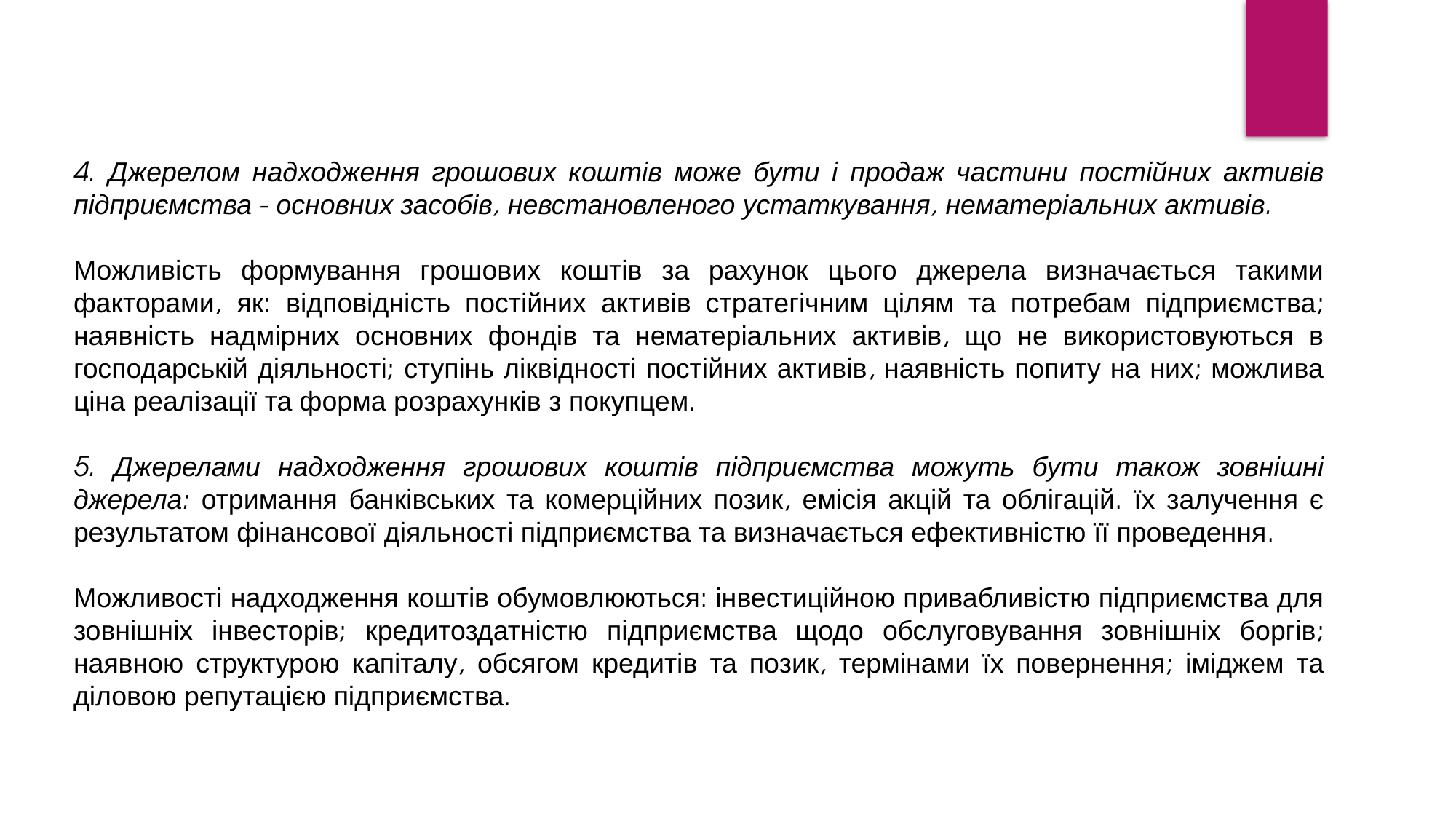

4. Джерелом надходження грошових коштів може бути і продаж частини постійних активів підприємства - основних засобів, невстановленого устаткування, нематеріальних активів.

Можливість формування грошових коштів за рахунок цього джерела визначається такими факторами, як: відповідність постійних активів стратегічним цілям та потребам підприємства; наявність надмірних основних фондів та нематеріальних активів, що не використовуються в господарській діяльності; ступінь ліквідності постійних активів, наявність попиту на них; можлива ціна реалізації та форма розрахунків з покупцем.

5. Джерелами надходження грошових коштів підприємства можуть бути також зовнішні джерела: отримання банківських та комерційних позик, емісія акцій та облігацій. їх залучення є результатом фінансової діяльності підприємства та визначається ефективністю її проведення.

Можливості надходження коштів обумовлюються: інвестиційною привабливістю підприємства для зовнішніх інвесторів; кредитоздатністю підприємства щодо обслуговування зовнішніх боргів; наявною структурою капіталу, обсягом кредитів та позик, термінами їх повернення; іміджем та діловою репутацією підприємства.